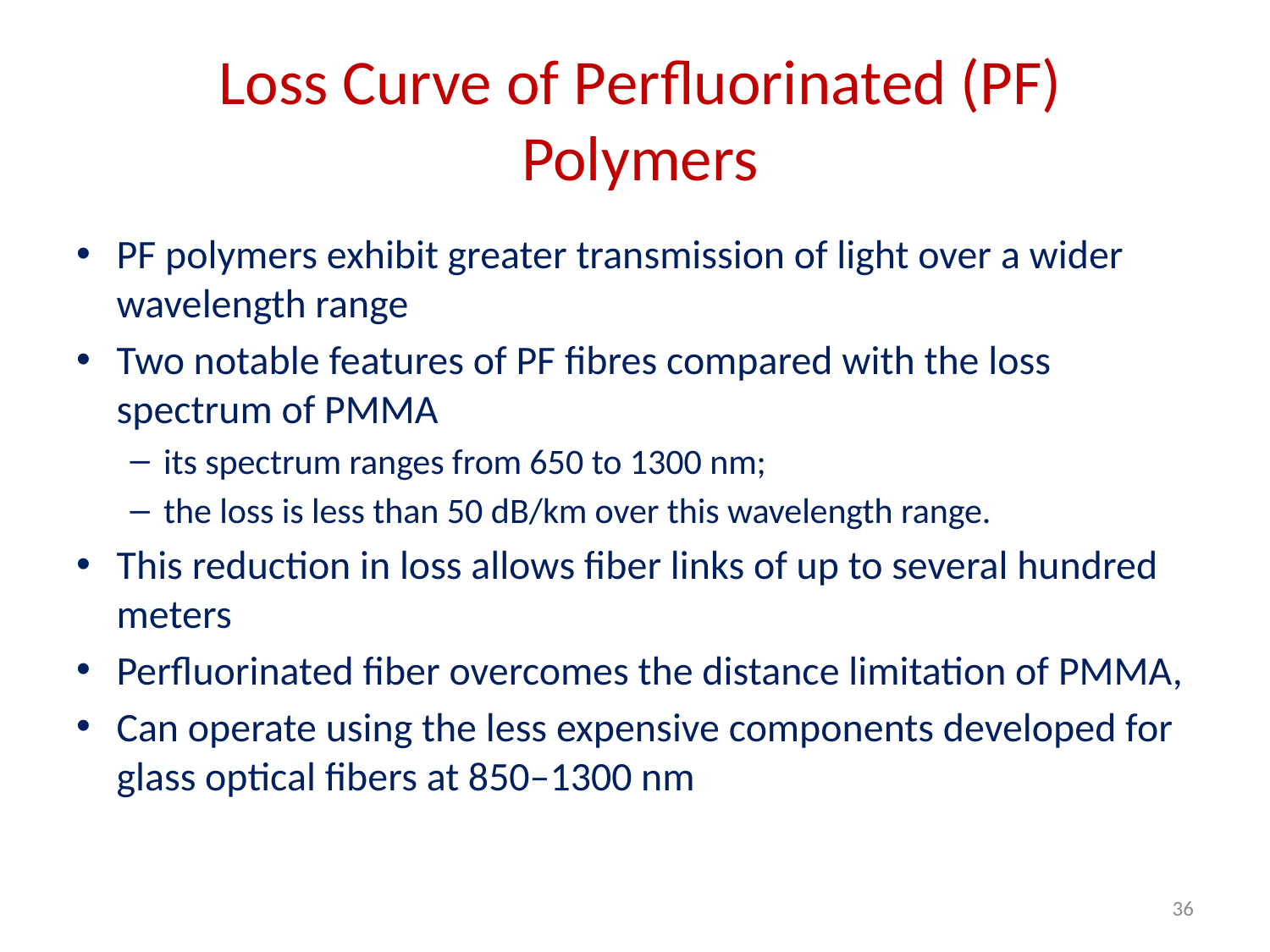

# Loss Curve of Perfluorinated (PF) Polymers
PF polymers exhibit greater transmission of light over a wider wavelength range
Two notable features of PF fibres compared with the loss spectrum of PMMA
its spectrum ranges from 650 to 1300 nm;
the loss is less than 50 dB/km over this wavelength range.
This reduction in loss allows fiber links of up to several hundred meters
Perfluorinated fiber overcomes the distance limitation of PMMA,
Can operate using the less expensive components developed for glass optical fibers at 850–1300 nm
36